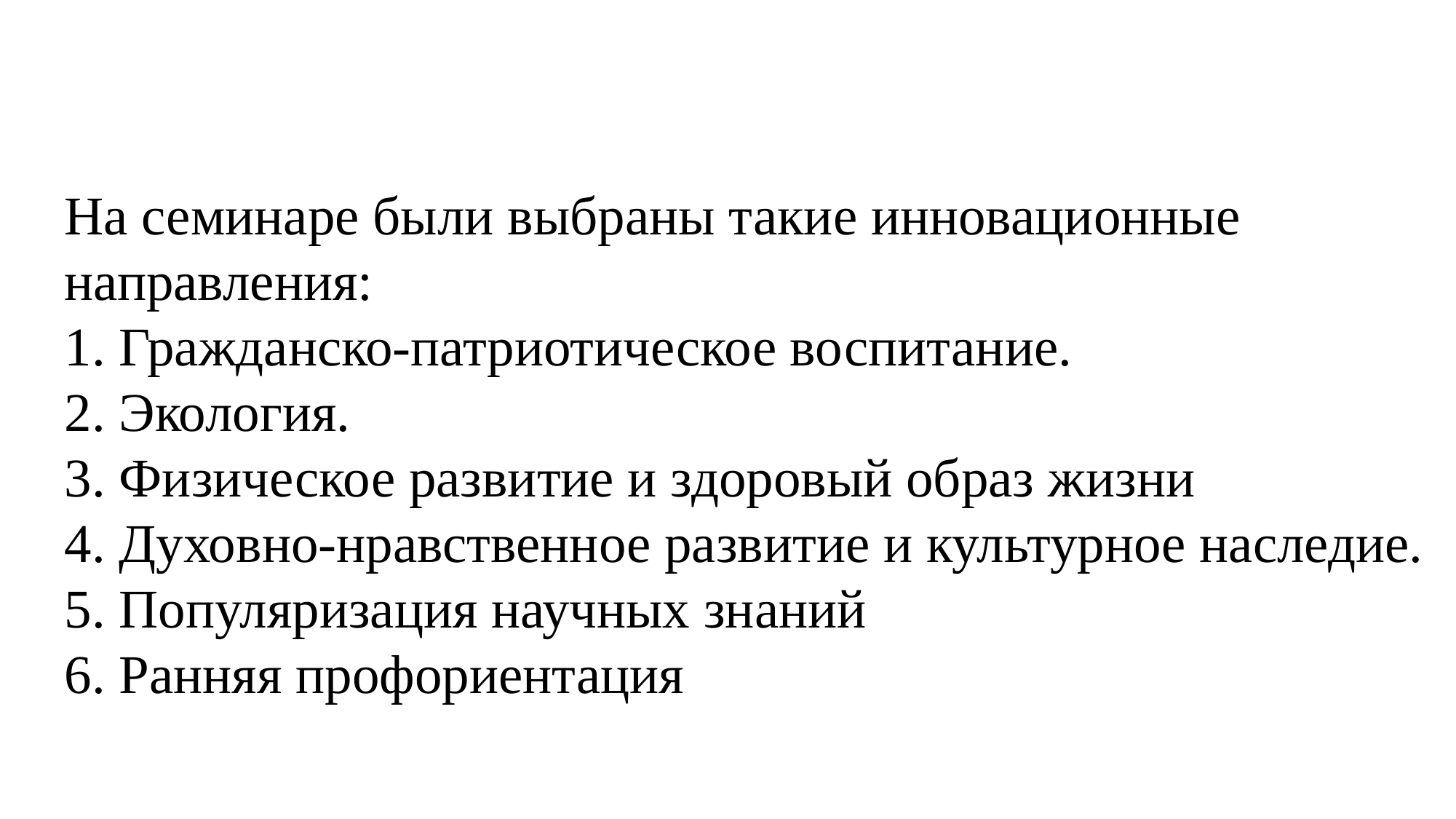

На семинаре были выбраны такие инновационные направления:
1. Гражданско-патриотическое воспитание.
2. Экология.
3. Физическое развитие и здоровый образ жизни
4. Духовно-нравственное развитие и культурное наследие.
5. Популяризация научных знаний
6. Ранняя профориентация